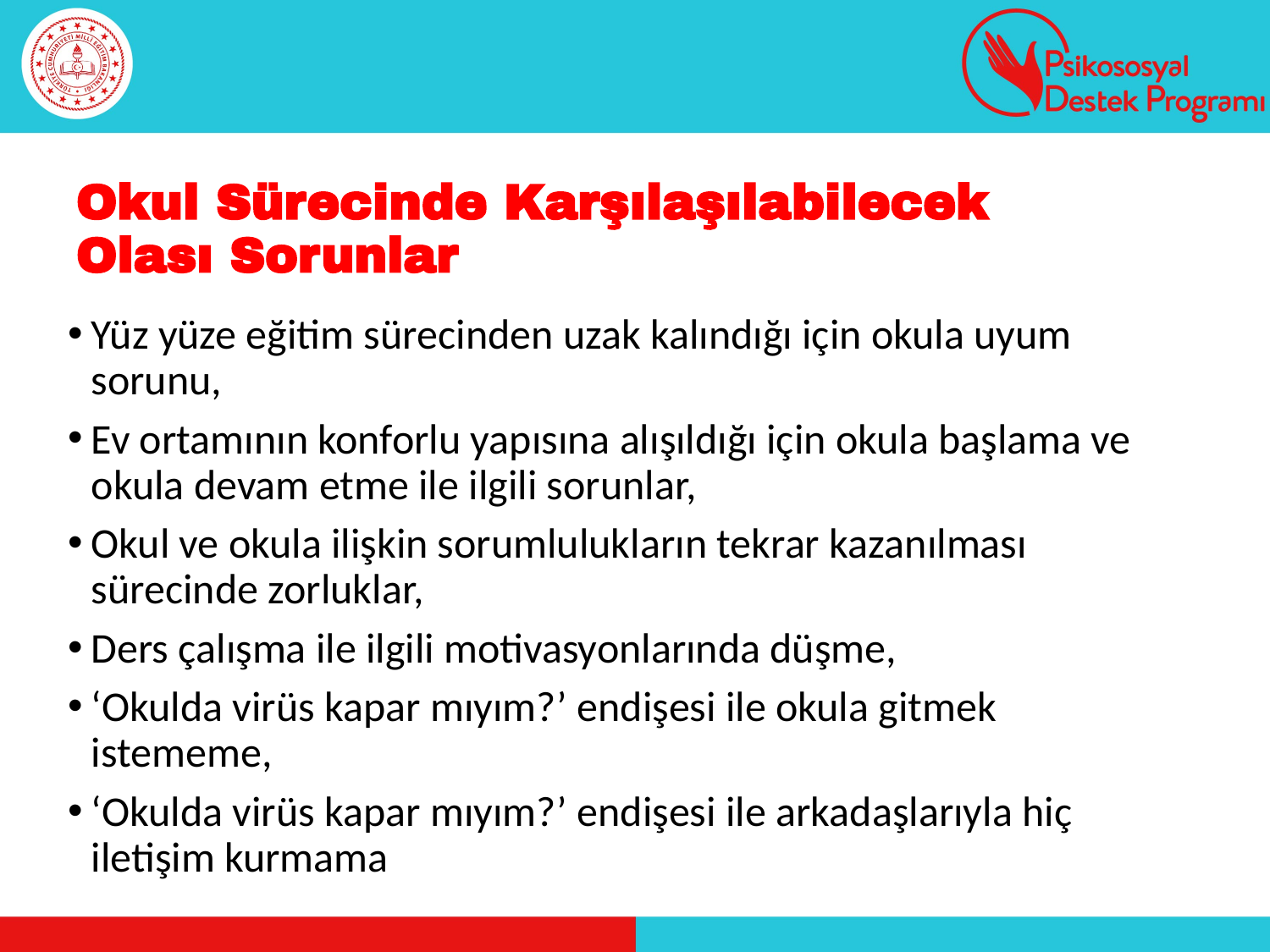

# Okul Sürecinde Karşılaşılabilecek Olası Sorunlar
Yüz yüze eğitim sürecinden uzak kalındığı için okula uyum sorunu,
Ev ortamının konforlu yapısına alışıldığı için okula başlama ve okula devam etme ile ilgili sorunlar,
Okul ve okula ilişkin sorumlulukların tekrar kazanılması sürecinde zorluklar,
Ders çalışma ile ilgili motivasyonlarında düşme,
‘Okulda virüs kapar mıyım?’ endişesi ile okula gitmek istememe,
‘Okulda virüs kapar mıyım?’ endişesi ile arkadaşlarıyla hiç iletişim kurmama